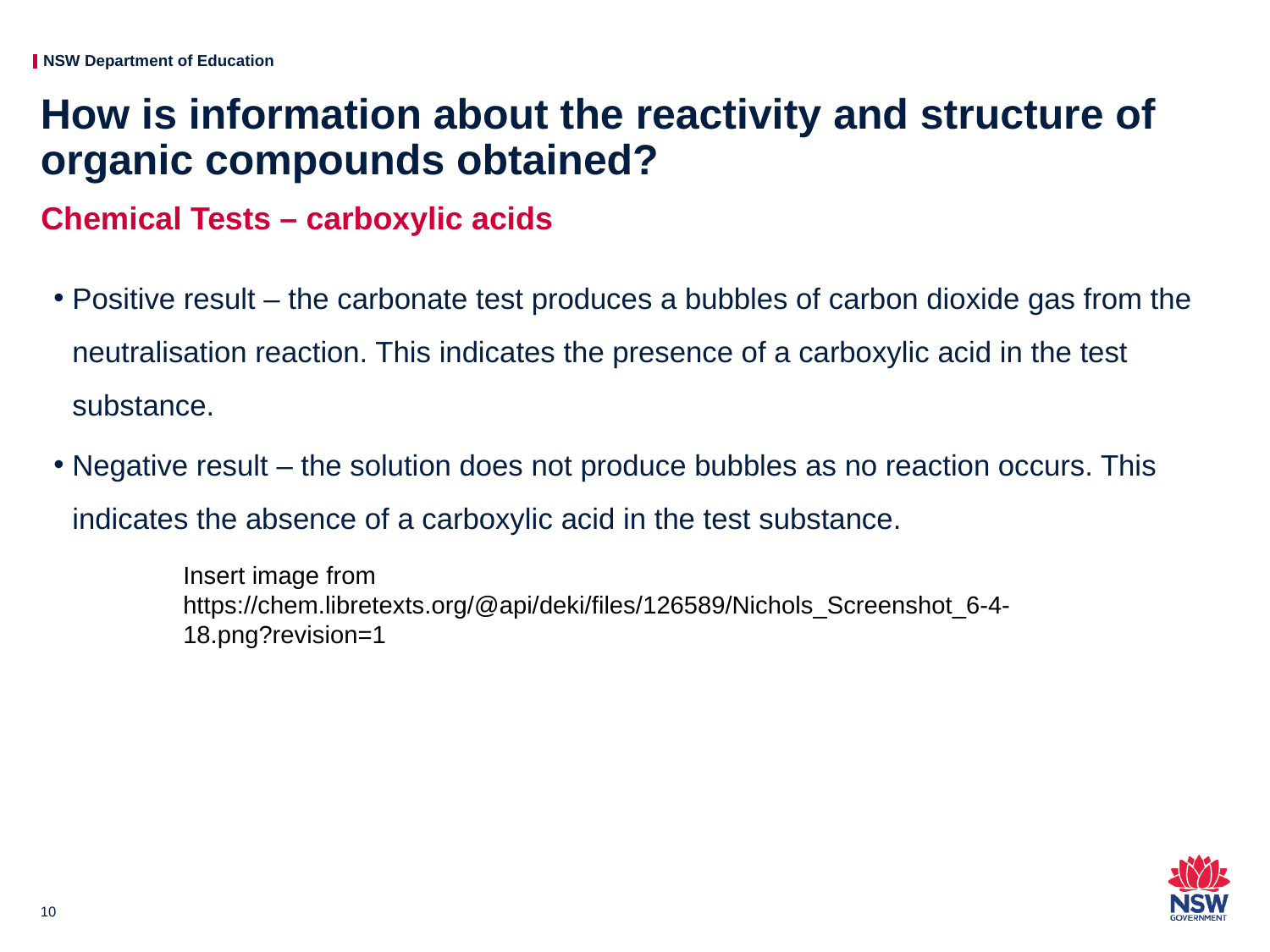

# How is information about the reactivity and structure of organic compounds obtained?
Chemical Tests – carboxylic acids
Positive result – the carbonate test produces a bubbles of carbon dioxide gas from the neutralisation reaction. This indicates the presence of a carboxylic acid in the test substance.
Negative result – the solution does not produce bubbles as no reaction occurs. This indicates the absence of a carboxylic acid in the test substance.

Insert image from https://chem.libretexts.org/@api/deki/files/126589/Nichols_Screenshot_6-4-18.png?revision=1
10